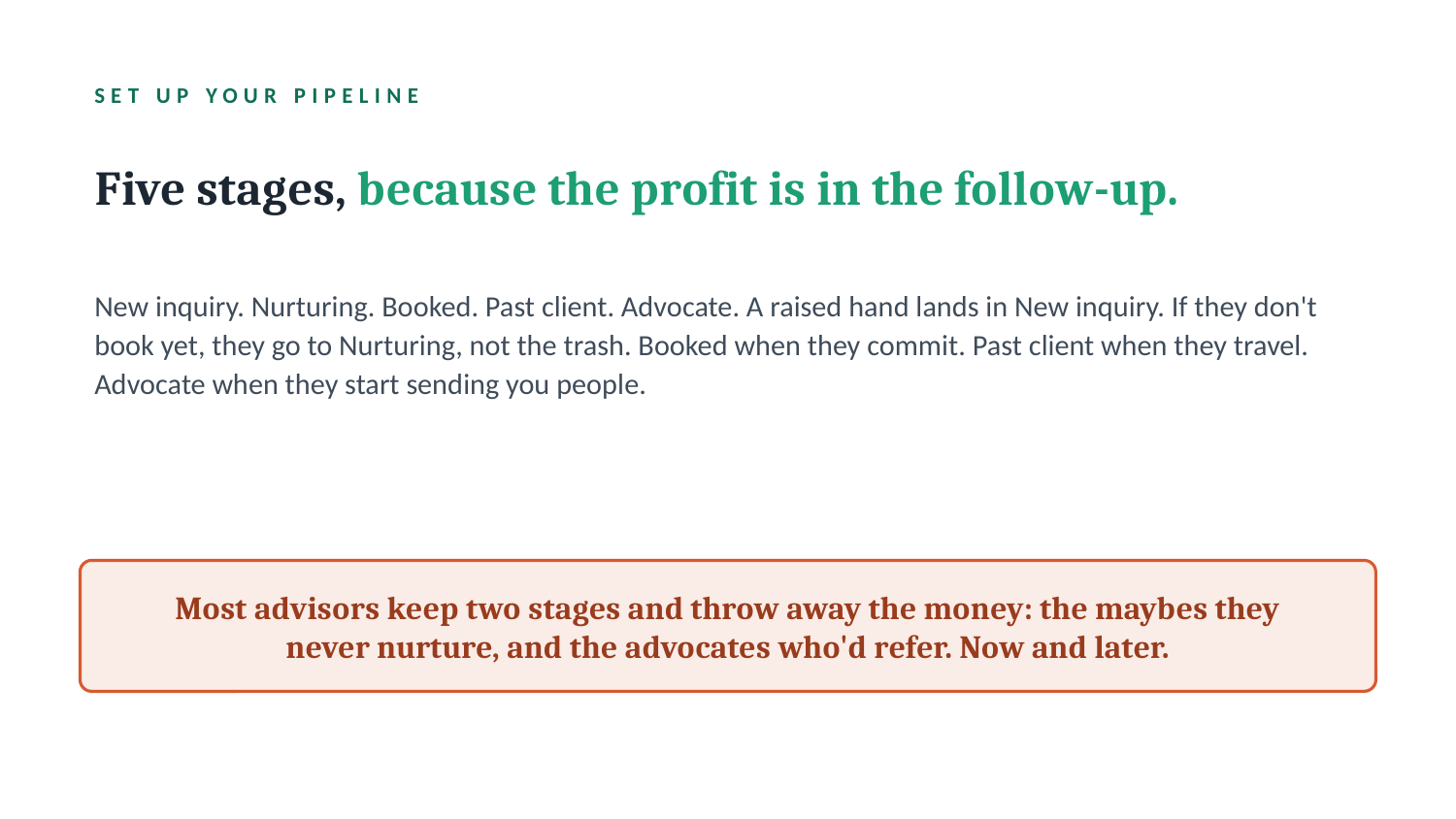

SET UP YOUR PIPELINE
Five stages, because the profit is in the follow-up.
New inquiry. Nurturing. Booked. Past client. Advocate. A raised hand lands in New inquiry. If they don't book yet, they go to Nurturing, not the trash. Booked when they commit. Past client when they travel. Advocate when they start sending you people.

Most advisors keep two stages and throw away the money: the maybes they never nurture, and the advocates who'd refer. Now and later.